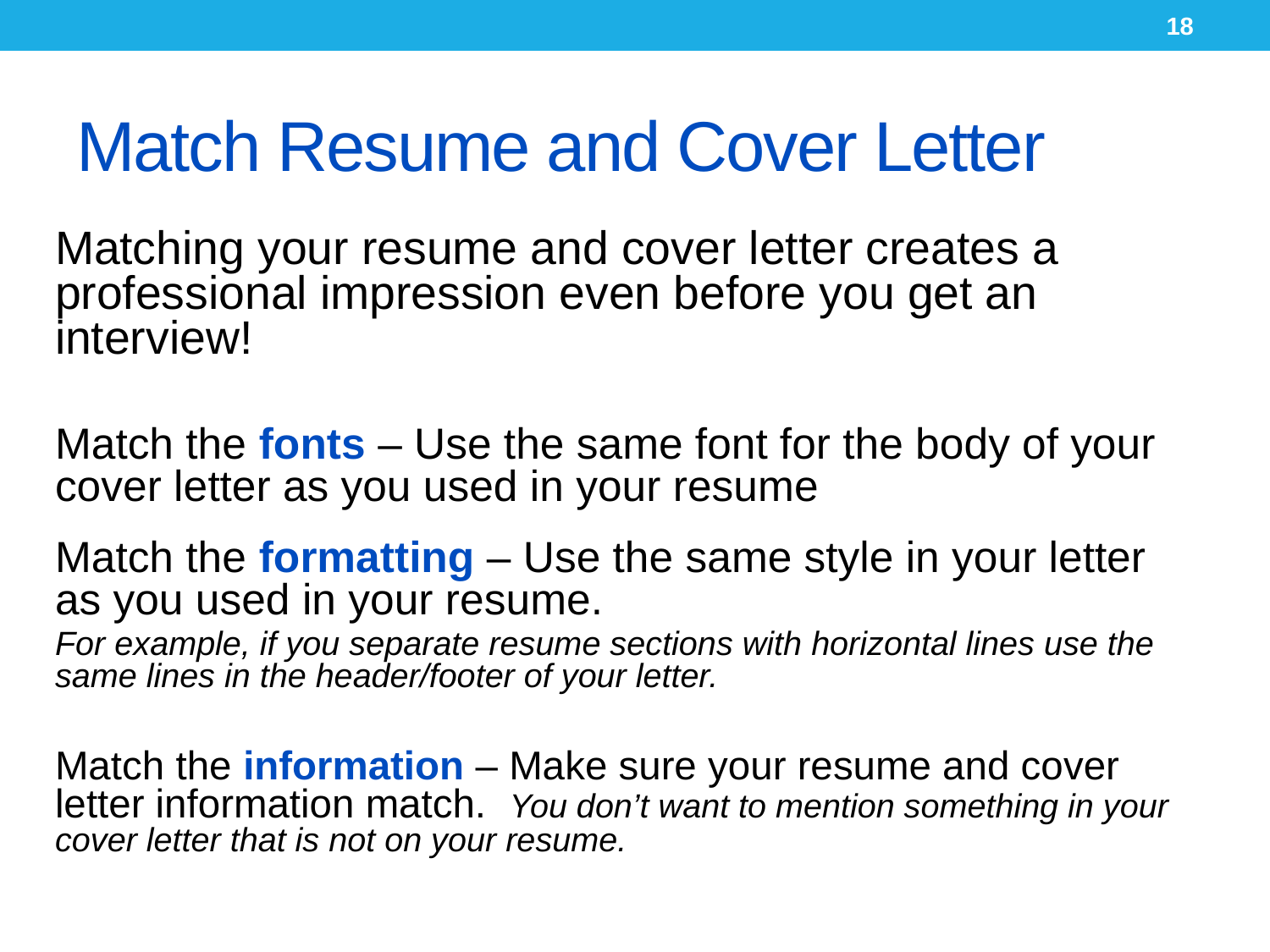

18
# Match Resume and Cover Letter

Matching your resume and cover letter creates a professional impression even before you get an interview!

Match the fonts – Use the same font for the body of your cover letter as you used in your resume

Match the formatting – Use the same style in your letter as you used in your resume.
For example, if you separate resume sections with horizontal lines use the same lines in the header/footer of your letter.

Match the information – Make sure your resume and cover letter information match.  You don’t want to mention something in your cover letter that is not on your resume.